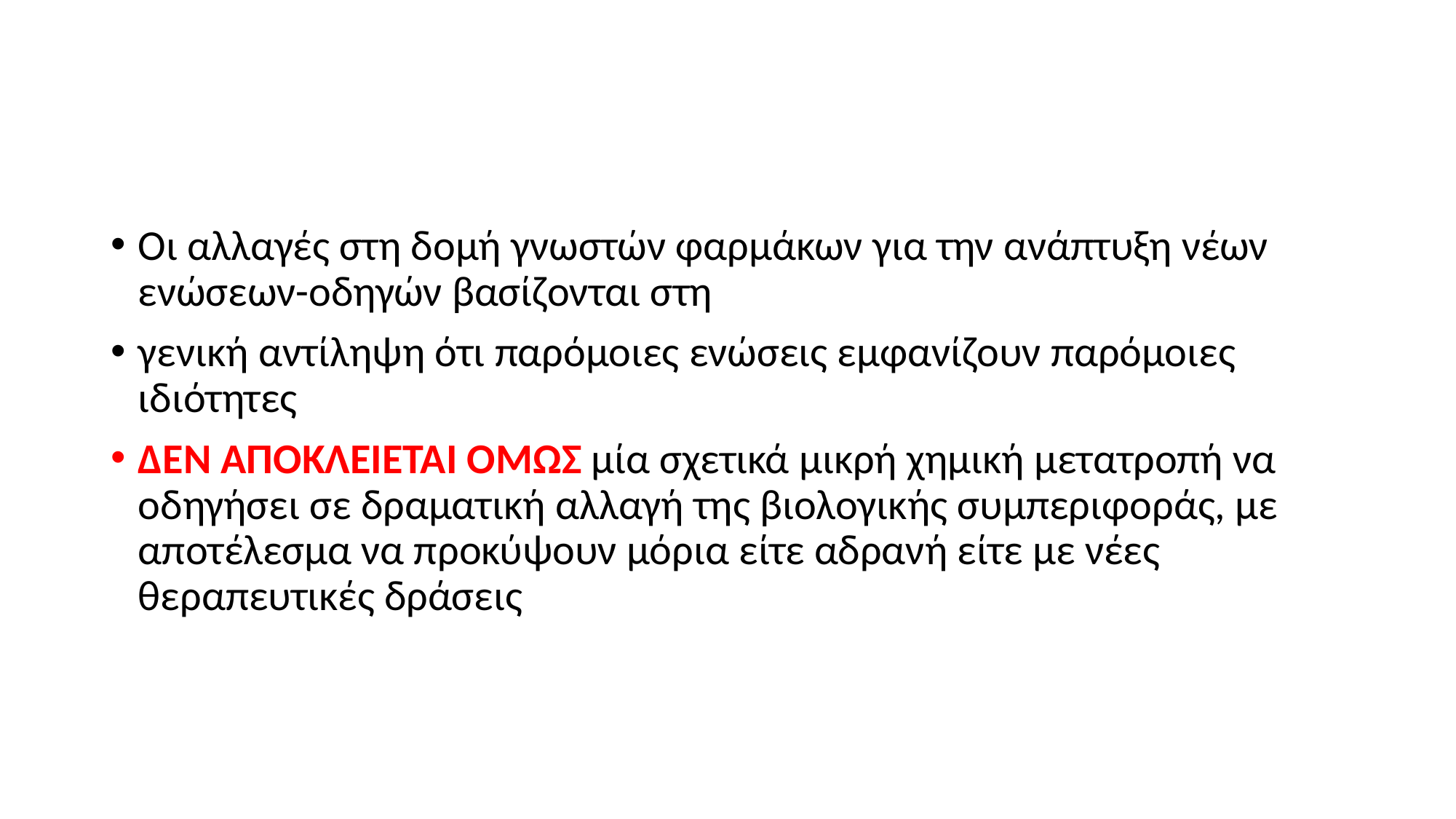

#
Οι αλλαγές στη δομή γνωστών φαρμάκων για την ανάπτυξη νέων ενώσεων-οδηγών βασίζονται στη
γενική αντίληψη ότι παρόμοιες ενώσεις εμφανίζουν παρόμοιες ιδιότητες
ΔΕΝ ΑΠΟΚΛΕΙΕΤΑΙ ΟΜΩΣ μία σχετικά μικρή χημική μετατροπή να οδηγήσει σε δραματική αλλαγή της βιολογικής συμπεριφοράς, με αποτέλεσμα να προκύψουν μόρια είτε αδρανή είτε με νέες θεραπευτικές δράσεις